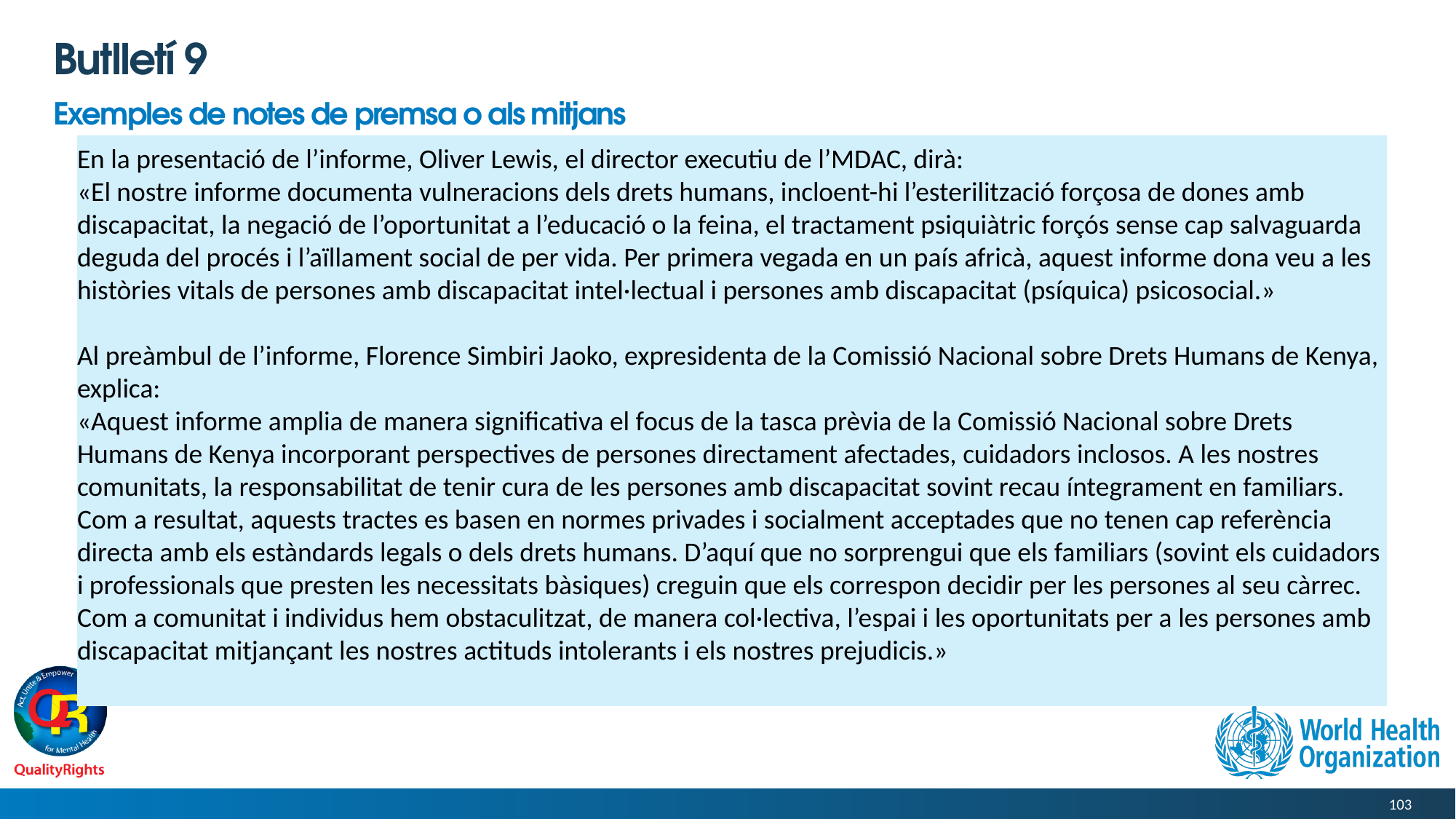

# Butlletí 9
Exemples de notes de premsa o als mitjans
En la presentació de l’informe, Oliver Lewis, el director executiu de l’MDAC, dirà:
«El nostre informe documenta vulneracions dels drets humans, incloent-hi l’esterilització forçosa de dones amb discapacitat, la negació de l’oportunitat a l’educació o la feina, el tractament psiquiàtric forçós sense cap salvaguarda deguda del procés i l’aïllament social de per vida. Per primera vegada en un país africà, aquest informe dona veu a les històries vitals de persones amb discapacitat intel·lectual i persones amb discapacitat (psíquica) psicosocial.»

Al preàmbul de l’informe, Florence Simbiri Jaoko, expresidenta de la Comissió Nacional sobre Drets Humans de Kenya, explica:
«Aquest informe amplia de manera significativa el focus de la tasca prèvia de la Comissió Nacional sobre Drets Humans de Kenya incorporant perspectives de persones directament afectades, cuidadors inclosos. A les nostres comunitats, la responsabilitat de tenir cura de les persones amb discapacitat sovint recau íntegrament en familiars. Com a resultat, aquests tractes es basen en normes privades i socialment acceptades que no tenen cap referència directa amb els estàndards legals o dels drets humans. D’aquí que no sorprengui que els familiars (sovint els cuidadors i professionals que presten les necessitats bàsiques) creguin que els correspon decidir per les persones al seu càrrec. Com a comunitat i individus hem obstaculitzat, de manera col·lectiva, l’espai i les oportunitats per a les persones amb discapacitat mitjançant les nostres actituds intolerants i els nostres prejudicis.»